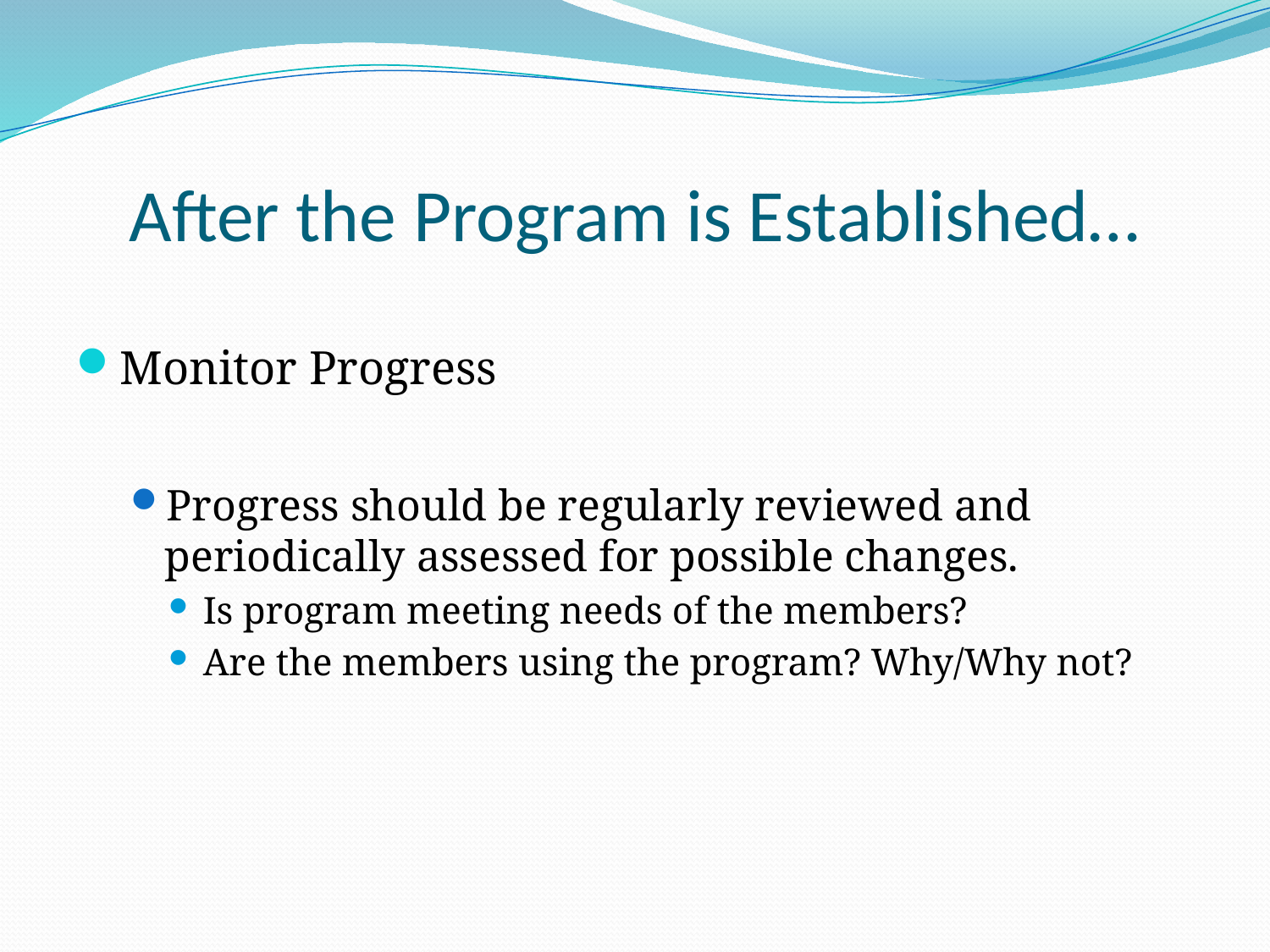

# After the Program is Established…

Monitor Progress

Progress should be regularly reviewed and periodically assessed for possible changes.
Is program meeting needs of the members?
Are the members using the program? Why/Why not?